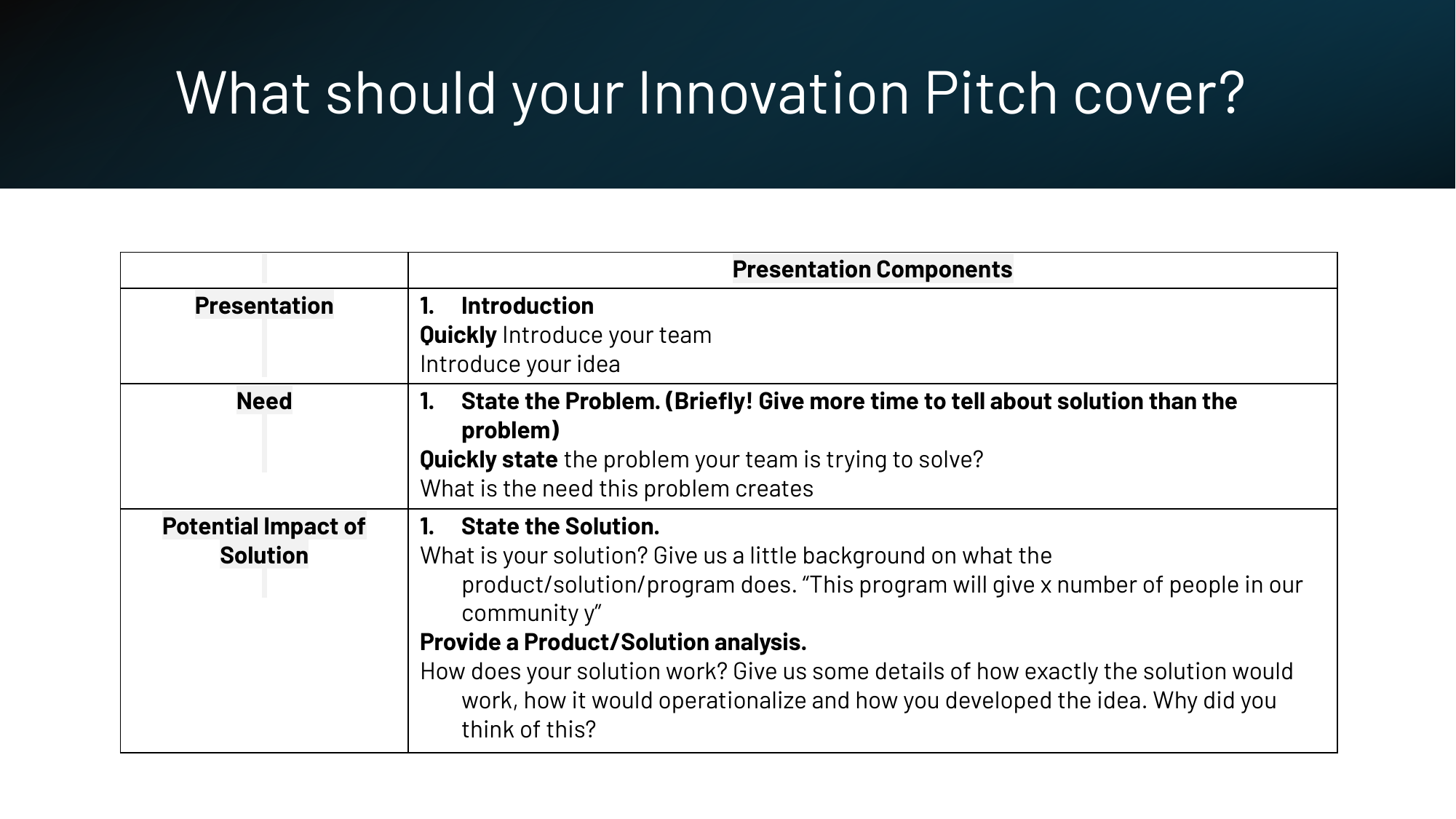

# What should your Innovation Pitch cover?
|  | Presentation Components |
| --- | --- |
| Presentation | Introduction Quickly Introduce your team Introduce your idea |
| Need | State the Problem. (Briefly! Give more time to tell about solution than the problem) Quickly state the problem your team is trying to solve? What is the need this problem creates |
| Potential Impact of Solution | State the Solution. What is your solution? Give us a little background on what the product/solution/program does. “This program will give x number of people in our community y” Provide a Product/Solution analysis. How does your solution work? Give us some details of how exactly the solution would work, how it would operationalize and how you developed the idea. Why did you think of this? |